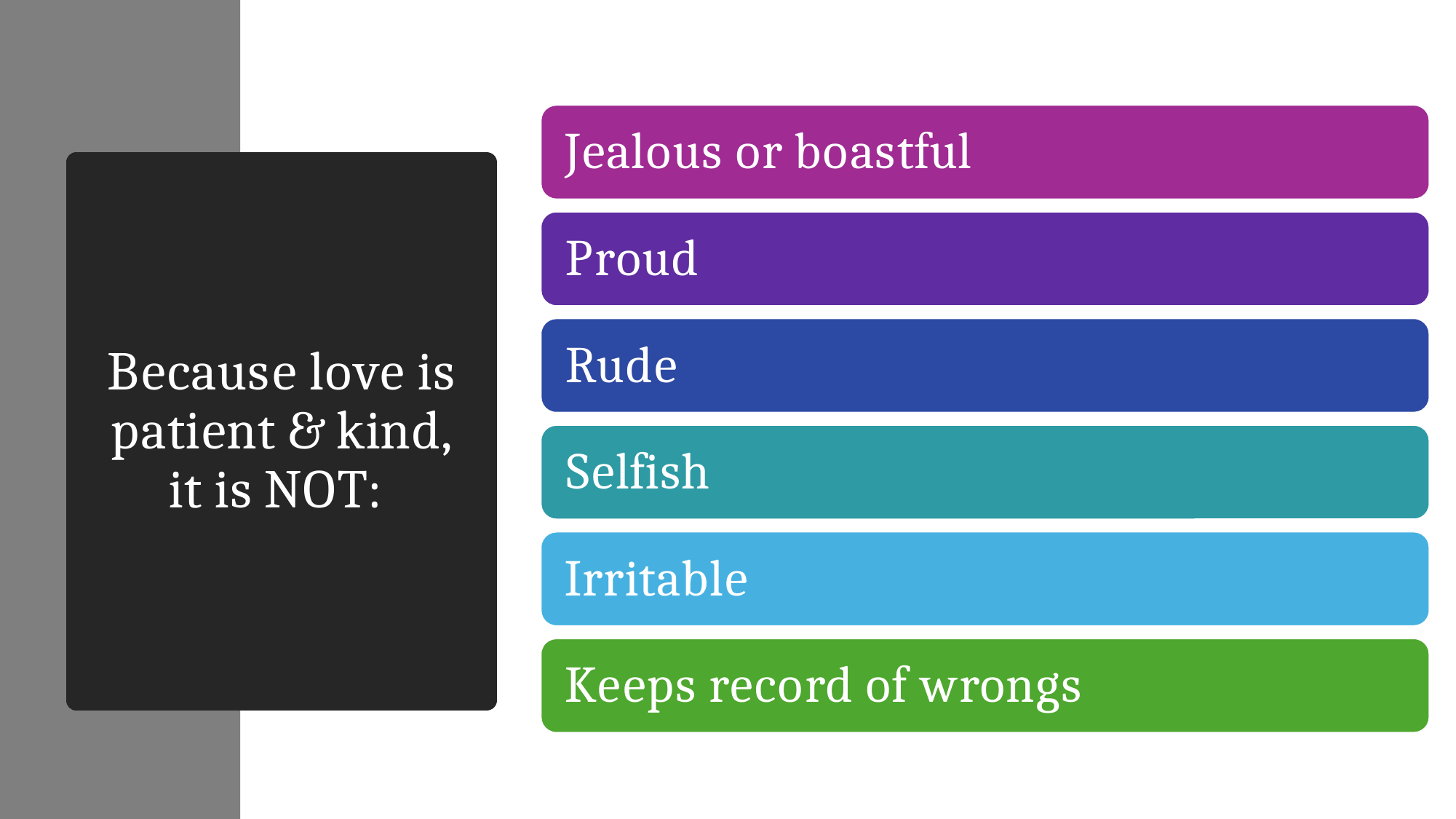

Jealous or boastful
Proud
Rude
Selfish
Irritable
Keeps record of wrongs
# Because love is patient & kind, it is NOT: